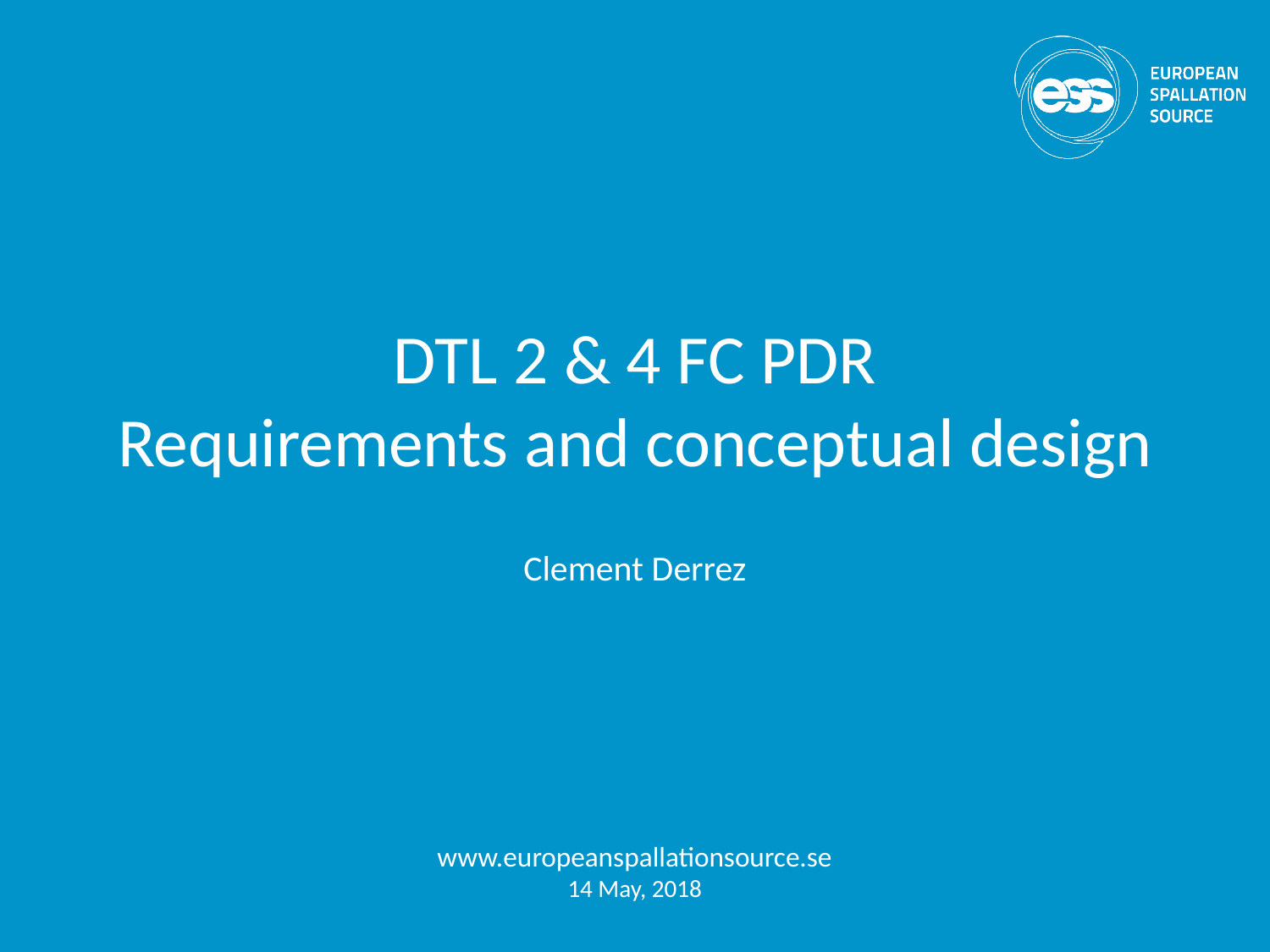

# DTL 2 & 4 FC PDR Requirements and conceptual design
Clement Derrez

www.europeanspallationsource.se
14 May, 2018